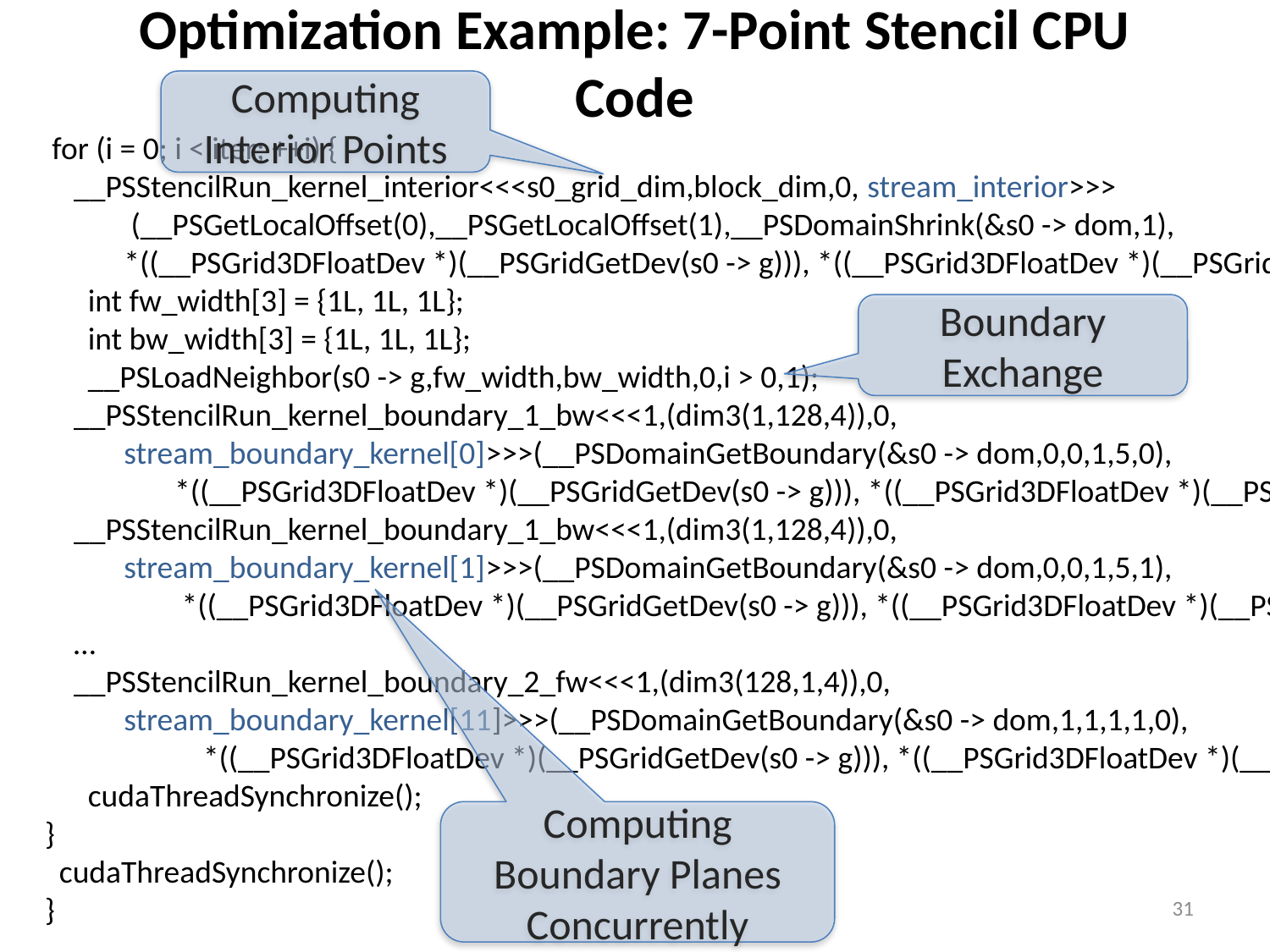

# Optimization Example: 7-Point Stencil CPU Code
Computing Interior Points
 for (i = 0; i < iter; ++i) {
    __PSStencilRun_kernel_interior<<<s0_grid_dim,block_dim,0, stream_interior>>>
            (__PSGetLocalOffset(0),__PSGetLocalOffset(1),__PSDomainShrink(&s0 -> dom,1),
           *((__PSGrid3DFloatDev *)(__PSGridGetDev(s0 -> g))), *((__PSGrid3DFloatDev *)(__PSGridGetDev(s0 -> g2))));
      int fw_width[3] = {1L, 1L, 1L};
      int bw_width[3] = {1L, 1L, 1L};
      __PSLoadNeighbor(s0 -> g,fw_width,bw_width,0,i > 0,1);
    __PSStencilRun_kernel_boundary_1_bw<<<1,(dim3(1,128,4)),0,
           stream_boundary_kernel[0]>>>(__PSDomainGetBoundary(&s0 -> dom,0,0,1,5,0),
                  *((__PSGrid3DFloatDev *)(__PSGridGetDev(s0 -> g))), *((__PSGrid3DFloatDev *)(__PSGridGetDev(s0 -> g2))));
    __PSStencilRun_kernel_boundary_1_bw<<<1,(dim3(1,128,4)),0,
           stream_boundary_kernel[1]>>>(__PSDomainGetBoundary(&s0 -> dom,0,0,1,5,1),
                   *((__PSGrid3DFloatDev *)(__PSGridGetDev(s0 -> g))), *((__PSGrid3DFloatDev *)(__PSGridGetDev(s0 -> g2))));
    …
    __PSStencilRun_kernel_boundary_2_fw<<<1,(dim3(128,1,4)),0,
           stream_boundary_kernel[11]>>>(__PSDomainGetBoundary(&s0 -> dom,1,1,1,1,0),
                      *((__PSGrid3DFloatDev *)(__PSGridGetDev(s0 -> g))), *((__PSGrid3DFloatDev *)(__PSGridGetDev(s0 -> g2))));
      cudaThreadSynchronize();
}
  cudaThreadSynchronize();
}
Boundary Exchange
Computing Boundary Planes Concurrently
31